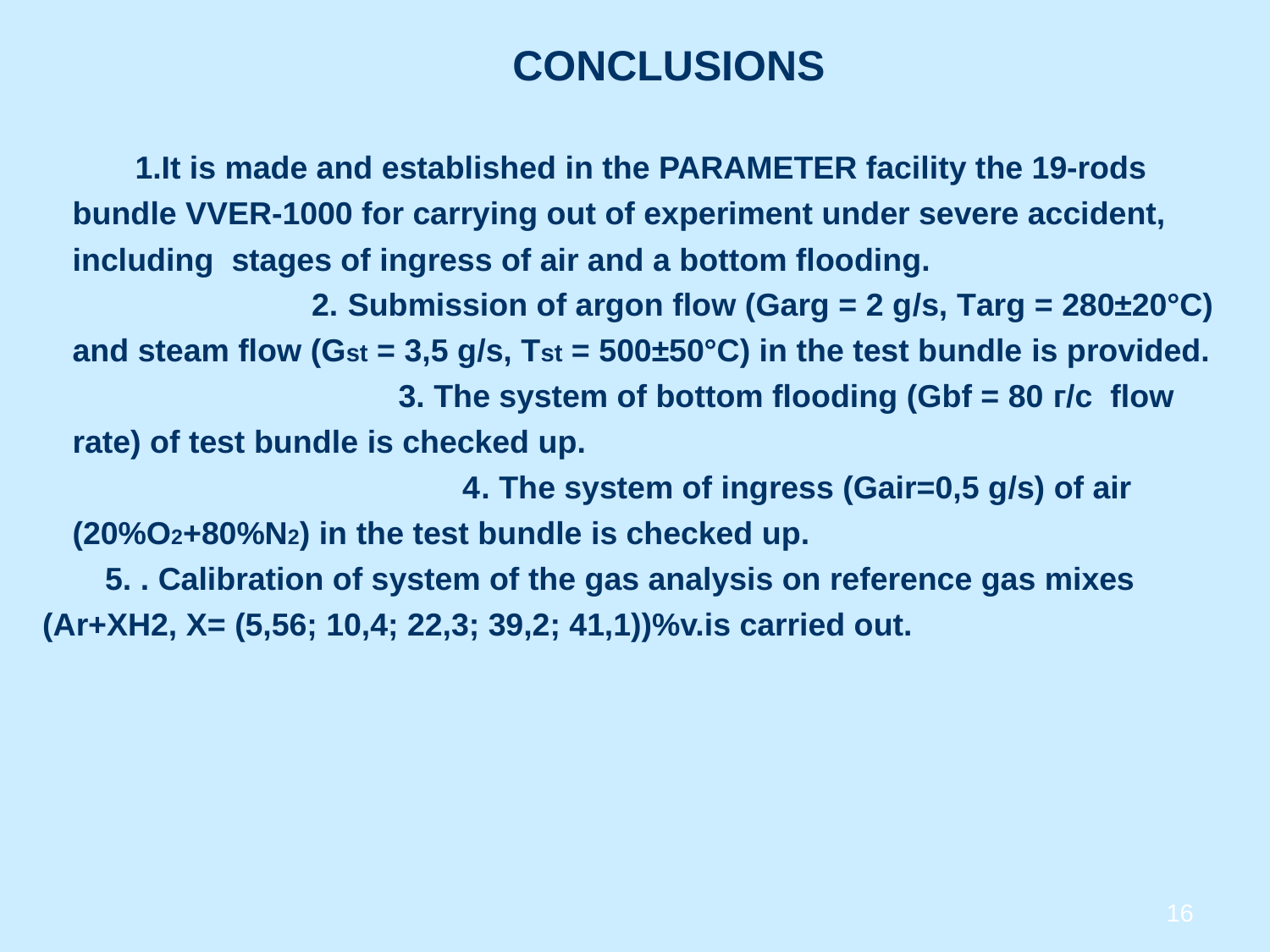

CONCLUSIONS

It is made and established in the PARAMETER facility the 19-rods bundle VVER-1000 for carrying out of experiment under severe accident, including  stages of ingress of air and a bottom flooding.                                                             2. Submission of argon flow (Garg = 2 g/s, Тarg = 280±20°С) and steam flow (Gst = 3,5 g/s, Тst = 500±50°С) in the test bundle is provided.                                      3. The system of bottom flooding (Gbf = 80 г/с  flow rate) of test bundle is checked up.                                                                                                                     4. The system of ingress (Gair=0,5 g/s) of air (20%О2+80%N2) in the test bundle is checked up.
5. . Calibration of system of the gas analysis on reference gas mixes (Ar+XH2, X= (5,56; 10,4; 22,3; 39,2; 41,1))%v.is carried out.
16